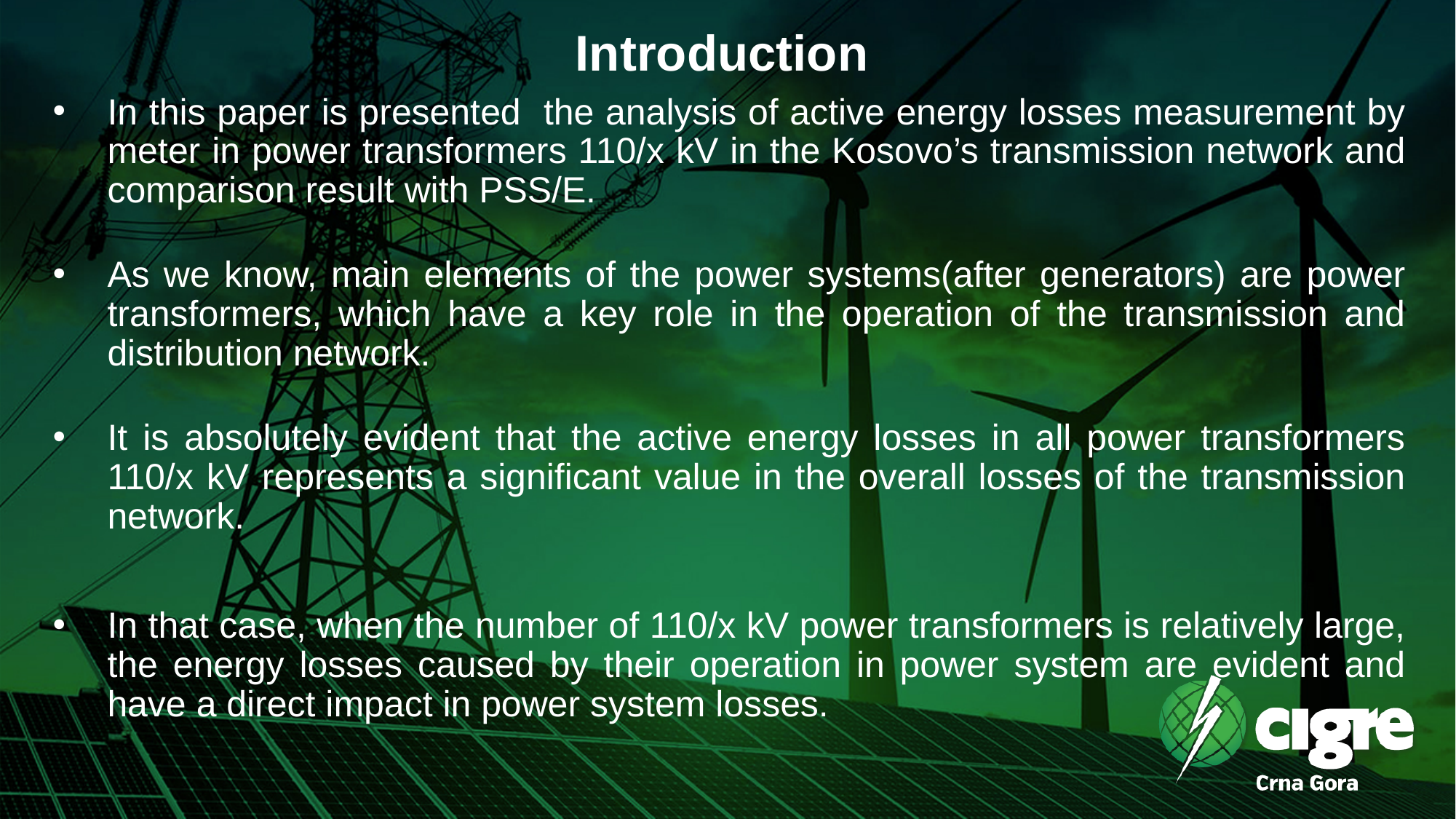

# Introduction
In this paper is presented  the analysis of active energy losses measurement by meter in power transformers 110/x kV in the Kosovo’s transmission network and comparison result with PSS/E.

As we know, main elements of the power systems(after generators) are power transformers, which have a key role in the operation of the transmission and distribution network.

It is absolutely evident that the active energy losses in all power transformers 110/x kV represents a significant value in the overall losses of the transmission network.

In that case, when the number of 110/x kV power transformers is relatively large, the energy losses caused by their operation in power system are evident and have a direct impact in power system losses.